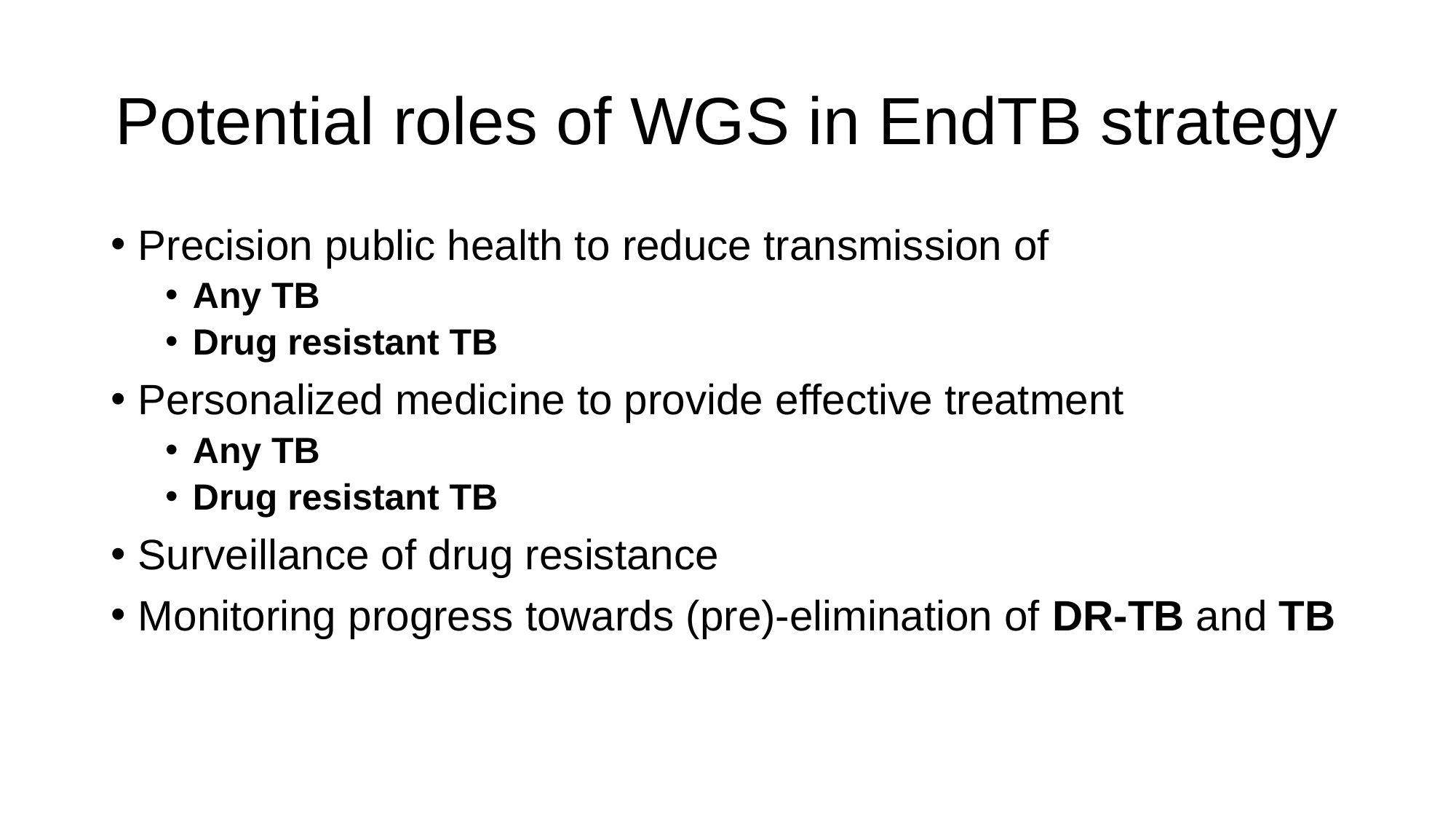

# Potential roles of WGS in EndTB strategy
Precision public health to reduce transmission of
Any TB
Drug resistant TB
Personalized medicine to provide effective treatment
Any TB
Drug resistant TB
Surveillance of drug resistance
Monitoring progress towards (pre)-elimination of DR-TB and TB